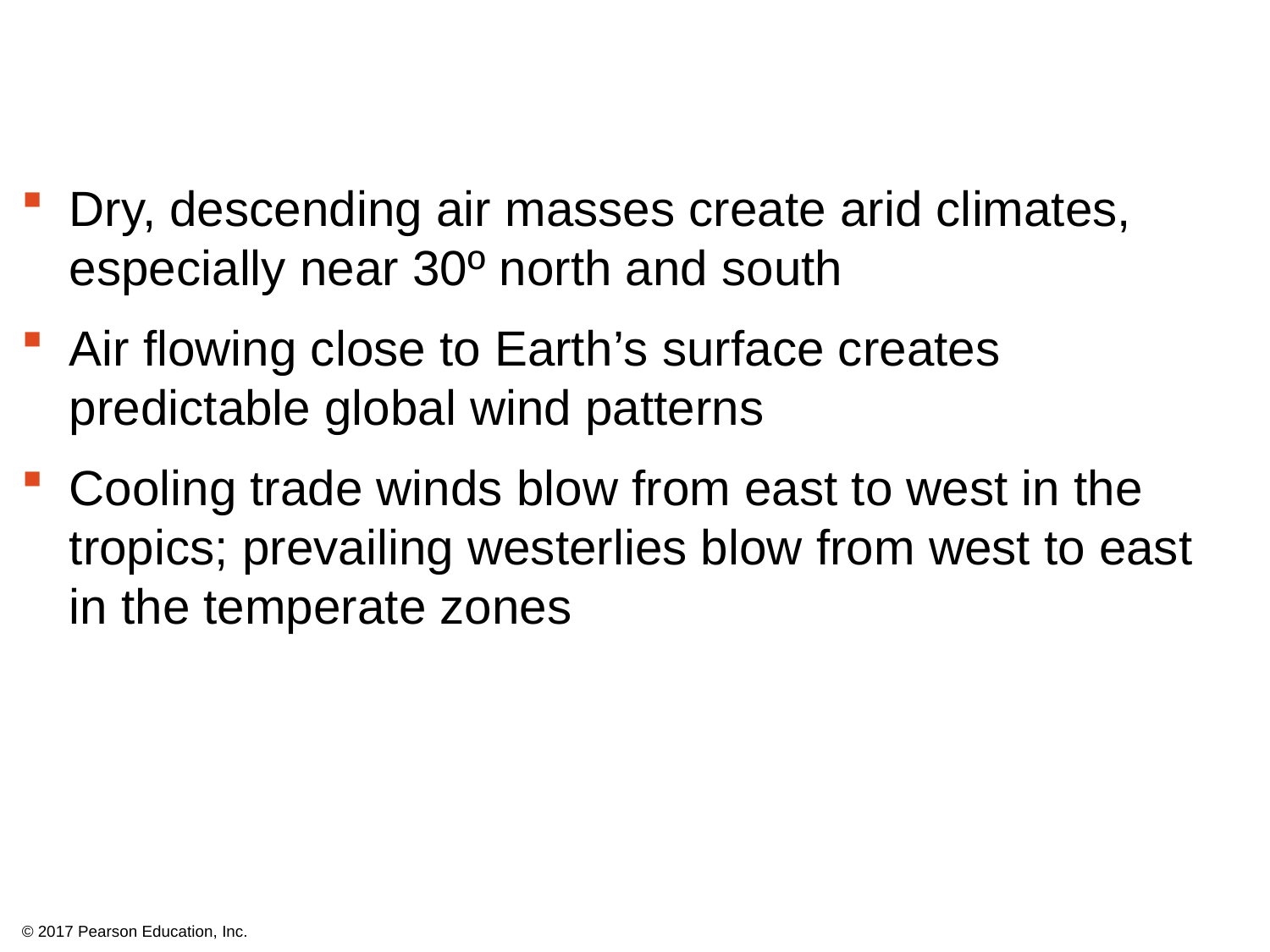

Dry, descending air masses create arid climates, especially near 30º north and south
Air flowing close to Earth’s surface creates predictable global wind patterns
Cooling trade winds blow from east to west in the tropics; prevailing westerlies blow from west to east in the temperate zones
© 2017 Pearson Education, Inc.